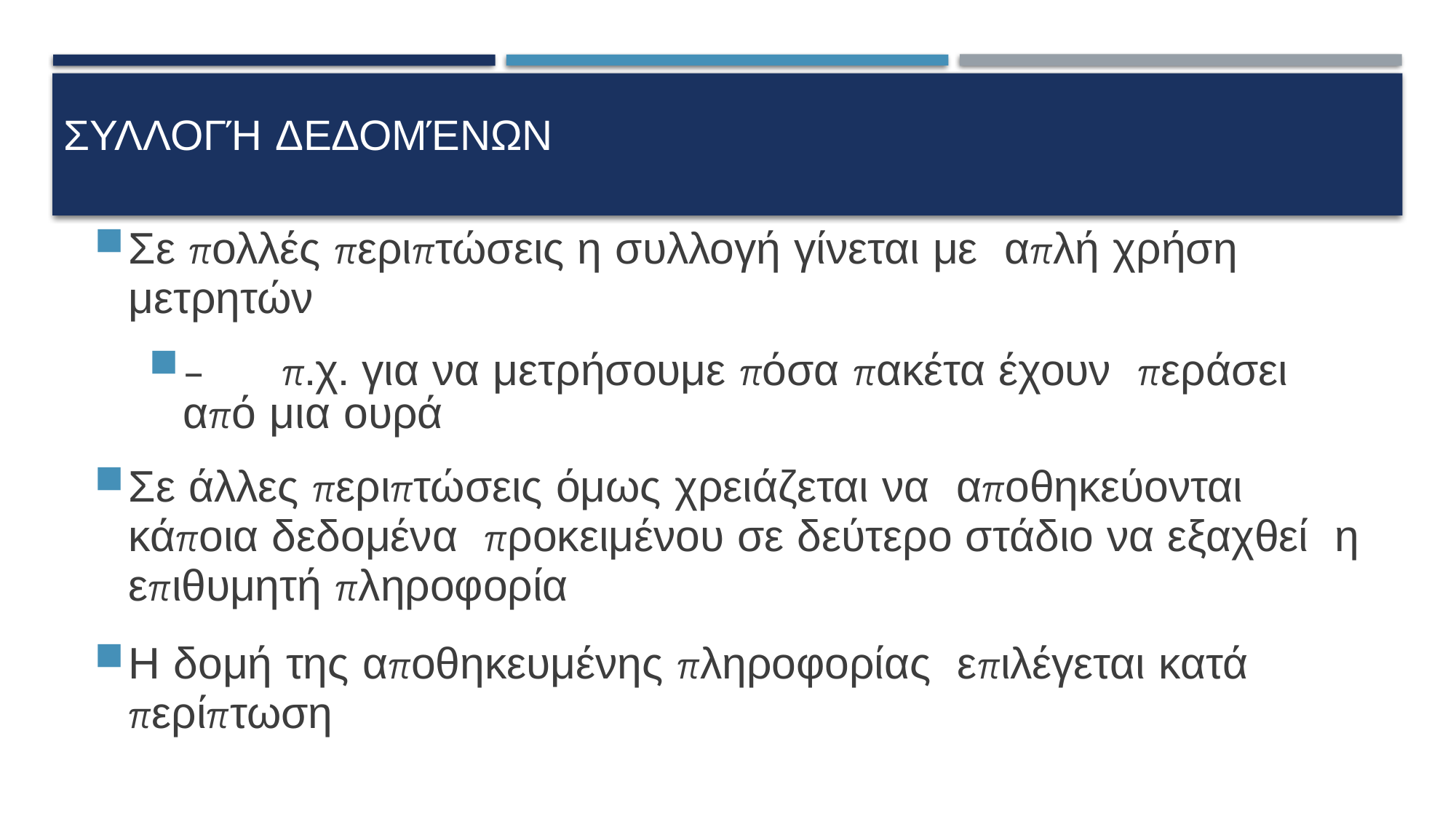

# Συλλογή δεδομένων
Σε πολλές περιπτώσεις η συλλογή γίνεται με  απλή χρήση μετρητών
–	π.χ. για να μετρήσουμε πόσα πακέτα έχουν  περάσει από μια ουρά
Σε άλλες περιπτώσεις όμως χρειάζεται να  αποθηκεύονται κάποια δεδομένα  προκειμένου σε δεύτερο στάδιο να εξαχθεί  η επιθυμητή πληροφορία
Η δομή της αποθηκευμένης πληροφορίας  επιλέγεται κατά περίπτωση